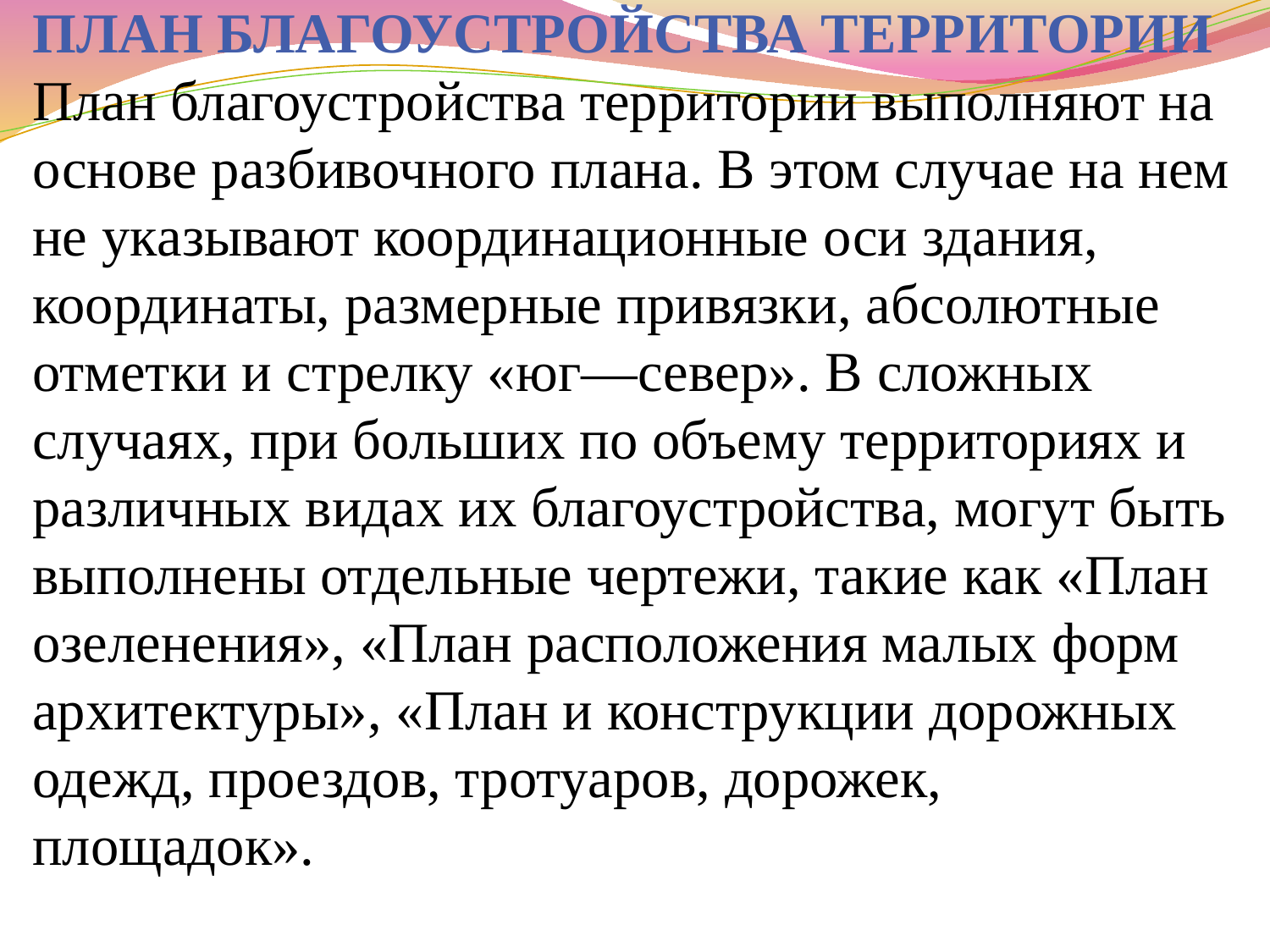

ПЛАН БЛАГОУСТРОЙСТВА ТЕРРИТОРИИ
План благоустройства территории выполняют на основе разбивочного плана. В этом случае на нем не указывают координационные оси здания, координаты, размерные привязки, абсолютные отметки и стрелку «юг—север». В сложных случаях, при больших по объему территориях и различных видах их благоустройства, могут быть выполнены отдельные чертежи, такие как «План озеленения», «План расположения малых форм архитектуры», «План и конструкции дорожных одежд, проездов, тротуаров, дорожек, площадок».